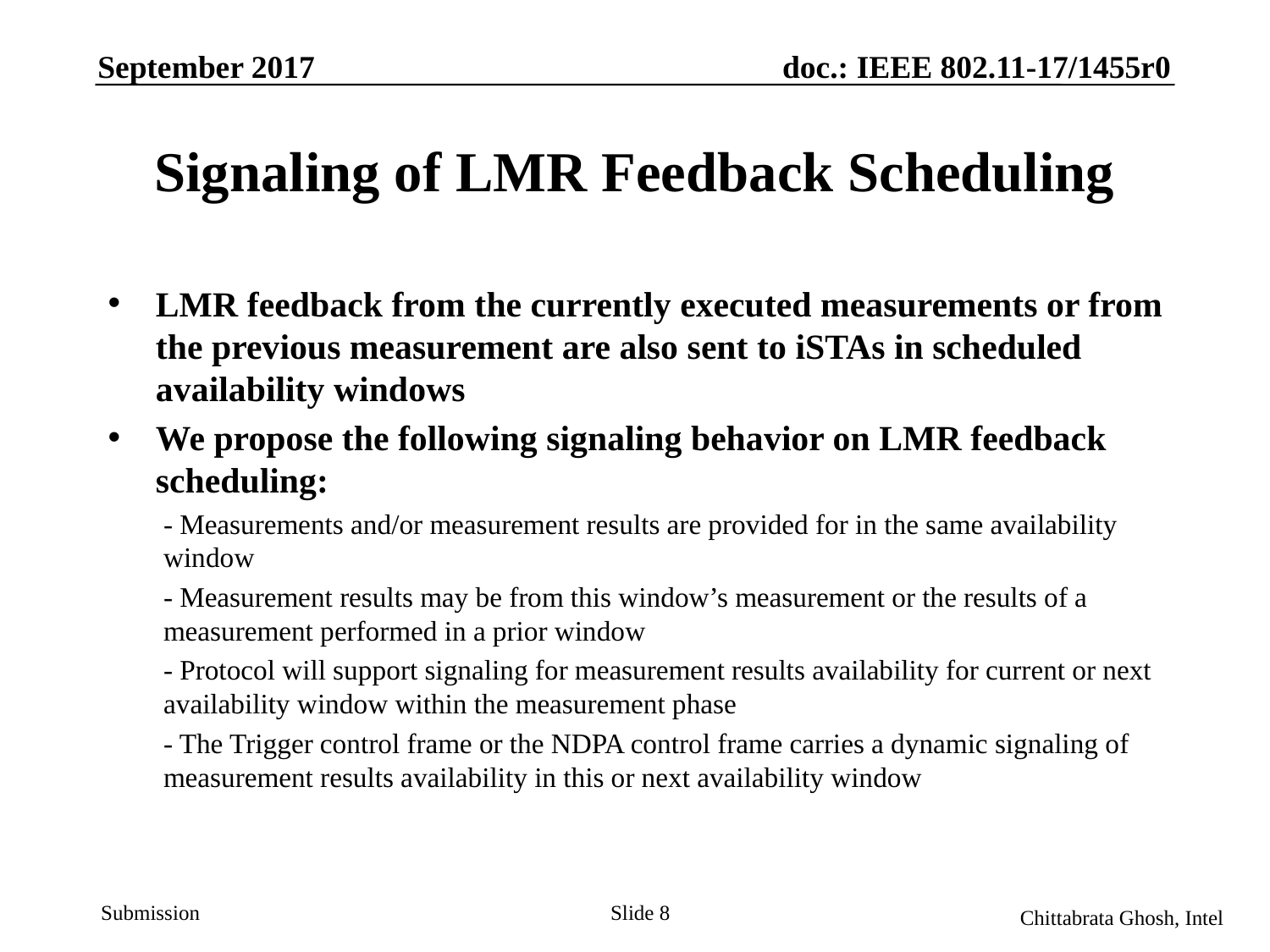

September 2017
doc.: IEEE 802.11-17/1455r0
# Signaling of LMR Feedback Scheduling
LMR feedback from the currently executed measurements or from the previous measurement are also sent to iSTAs in scheduled availability windows
We propose the following signaling behavior on LMR feedback scheduling:
- Measurements and/or measurement results are provided for in the same availability window
- Measurement results may be from this window’s measurement or the results of a measurement performed in a prior window
- Protocol will support signaling for measurement results availability for current or next availability window within the measurement phase
- The Trigger control frame or the NDPA control frame carries a dynamic signaling of measurement results availability in this or next availability window

Slide 8
Chittabrata Ghosh, Intel